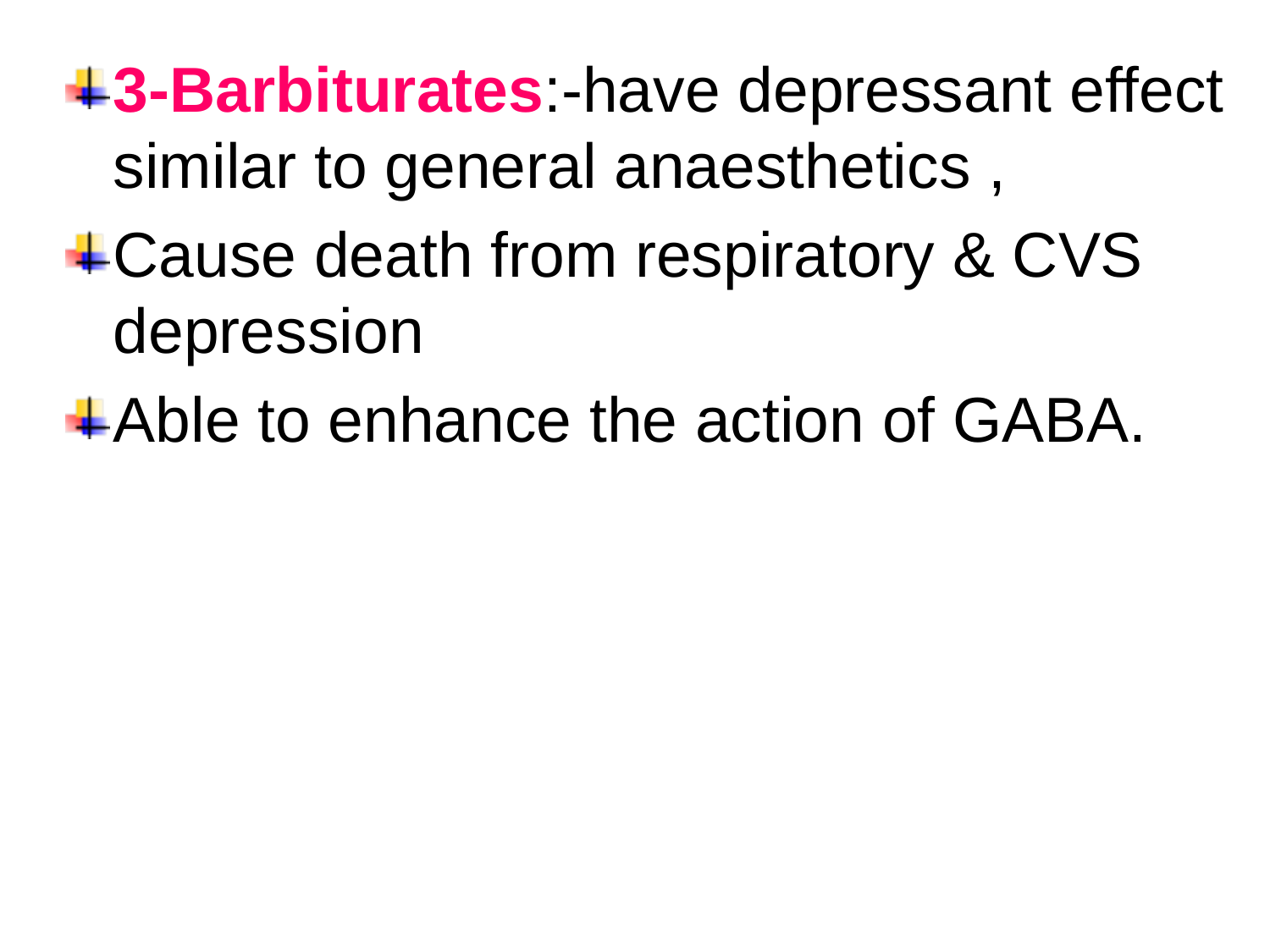

3-Barbiturates:-have depressant effect similar to general anaesthetics ,
Cause death from respiratory & CVS depression
Able to enhance the action of GABA.